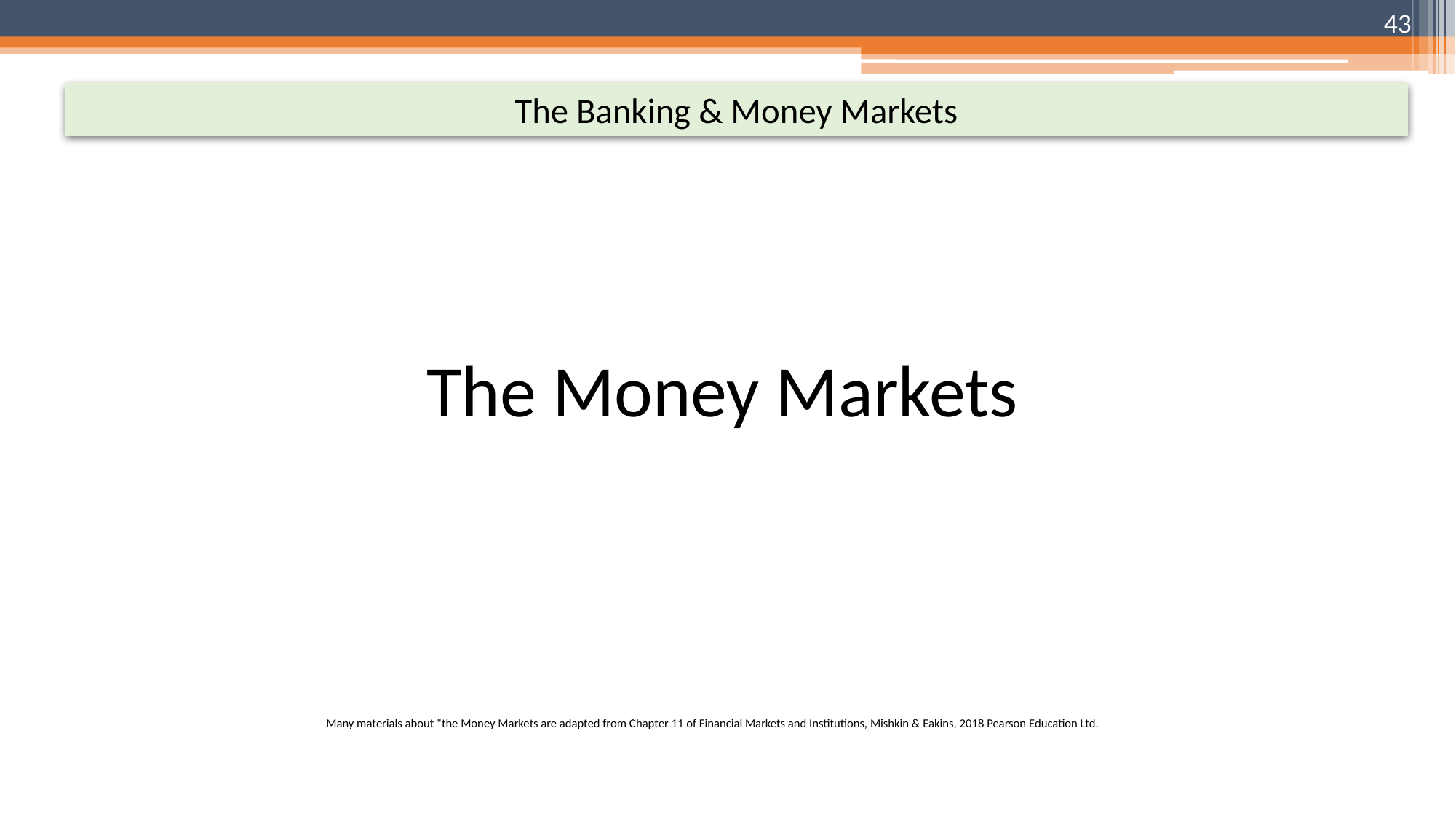

43
The Banking & Money Markets

The Money Markets
Many materials about “the Money Markets are adapted from Chapter 11 of Financial Markets and Institutions, Mishkin & Eakins, 2018 Pearson Education Ltd.